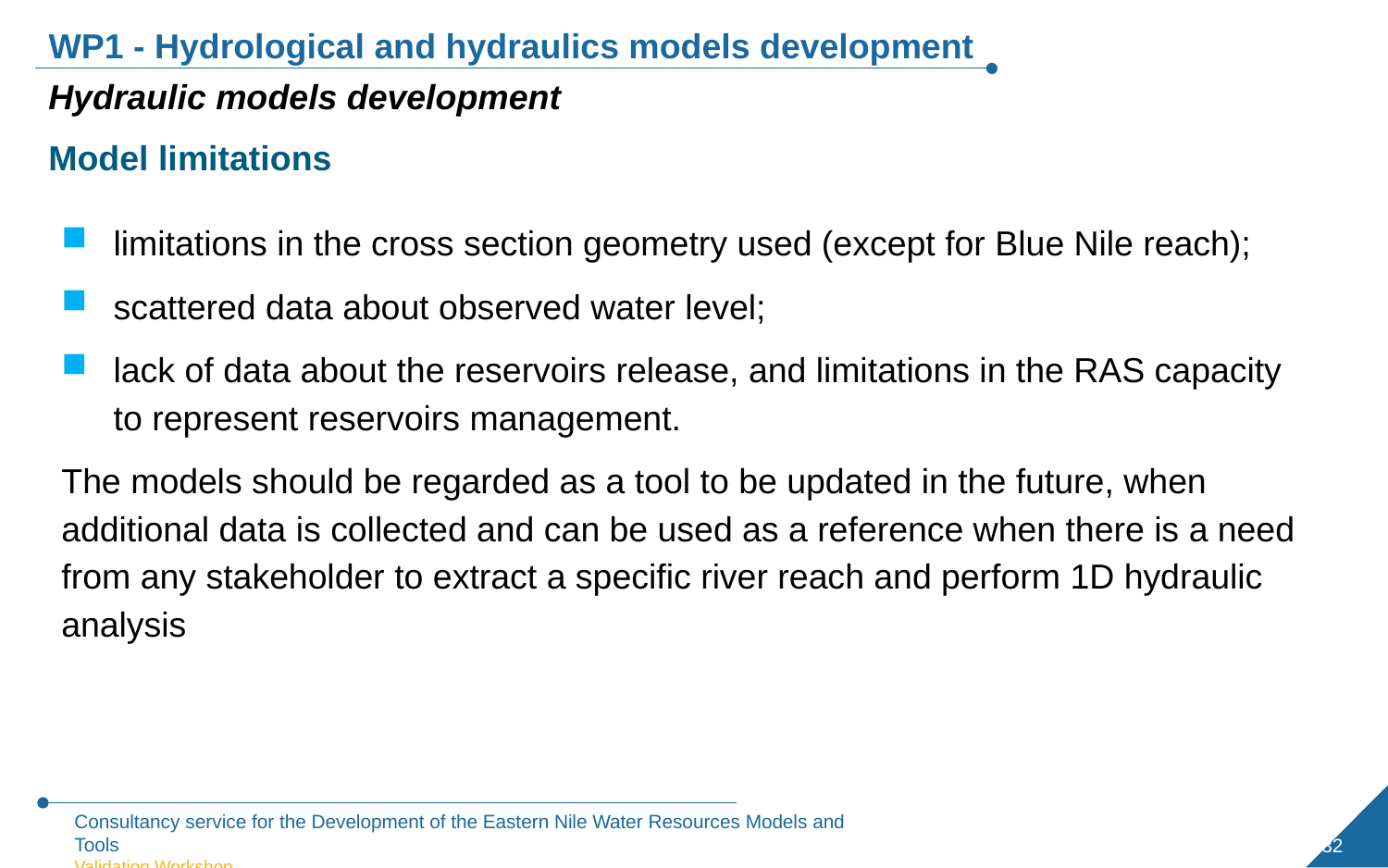

WP1 - Hydrological and hydraulics models development
Hydraulic models development
Model limitations
limitations in the cross section geometry used (except for Blue Nile reach);
scattered data about observed water level;
lack of data about the reservoirs release, and limitations in the RAS capacity to represent reservoirs management.
The models should be regarded as a tool to be updated in the future, when additional data is collected and can be used as a reference when there is a need from any stakeholder to extract a specific river reach and perform 1D hydraulic analysis